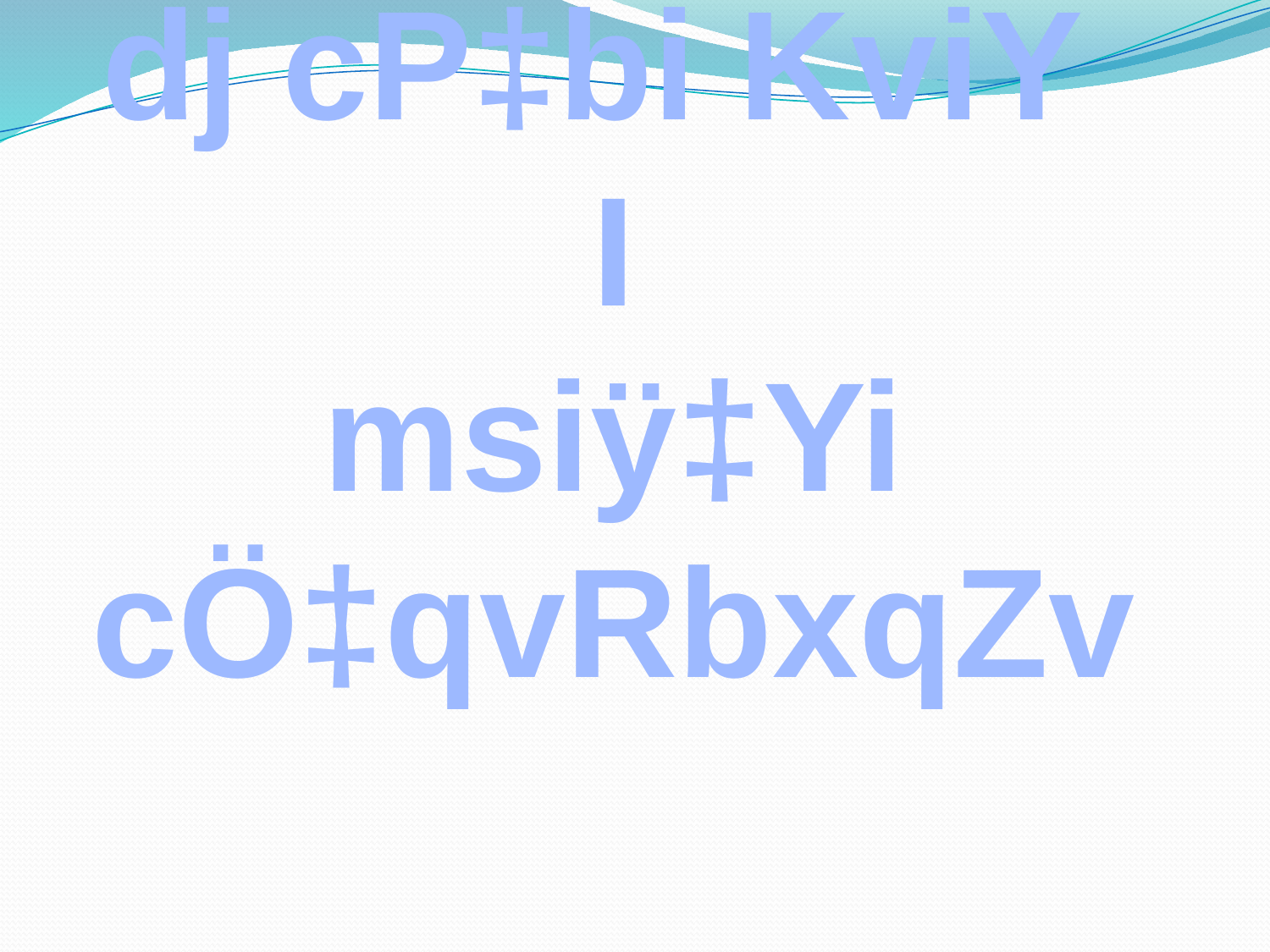

# dj cP‡bi KviY I msiÿ‡Yi cÖ‡qvRbxqZv